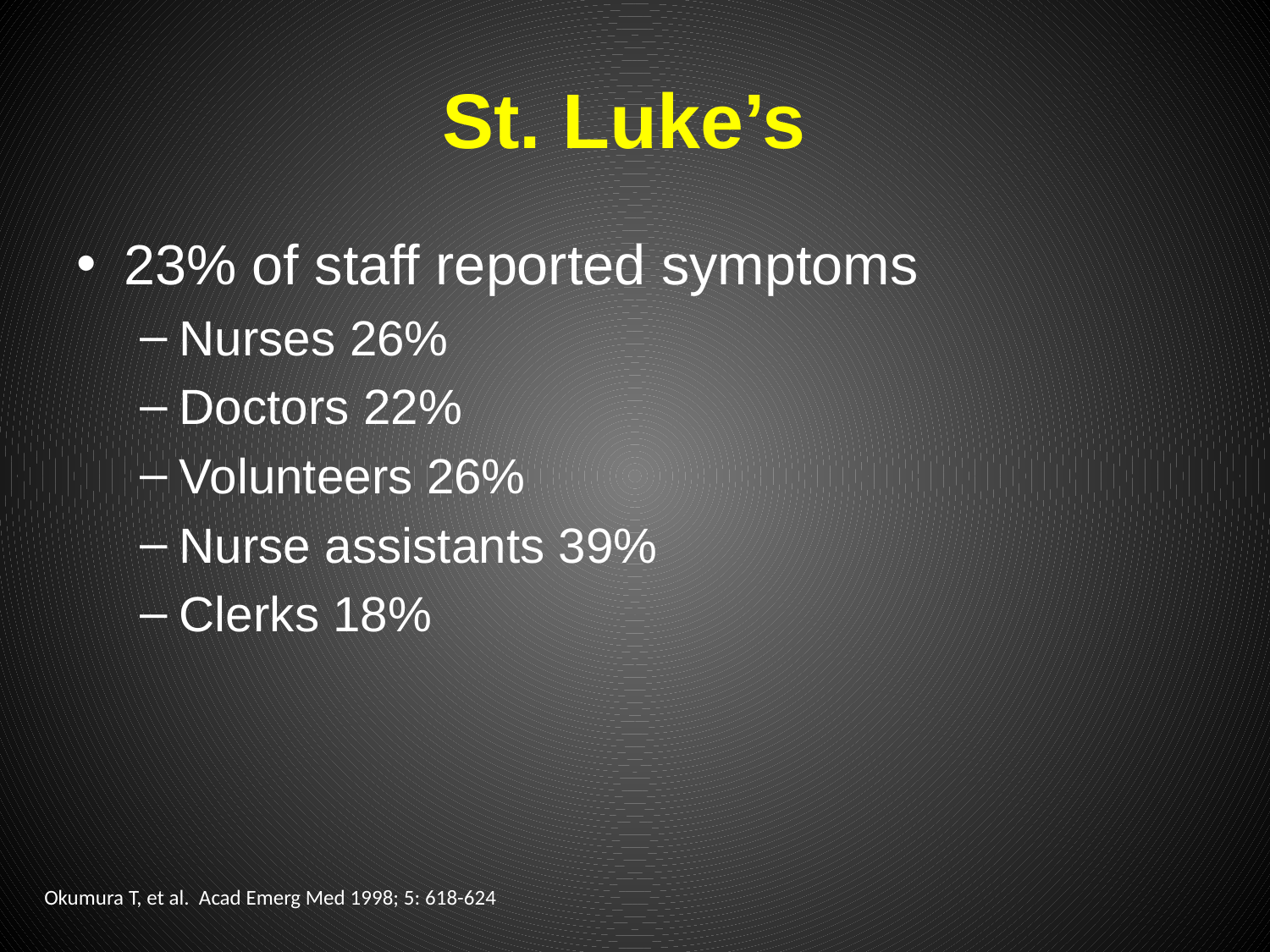

# St. Luke’s
23% of staff reported symptoms
Nurses 26%
Doctors 22%
Volunteers 26%
Nurse assistants 39%
Clerks 18%

Okumura T, et al.  Acad Emerg Med 1998; 5: 618-624